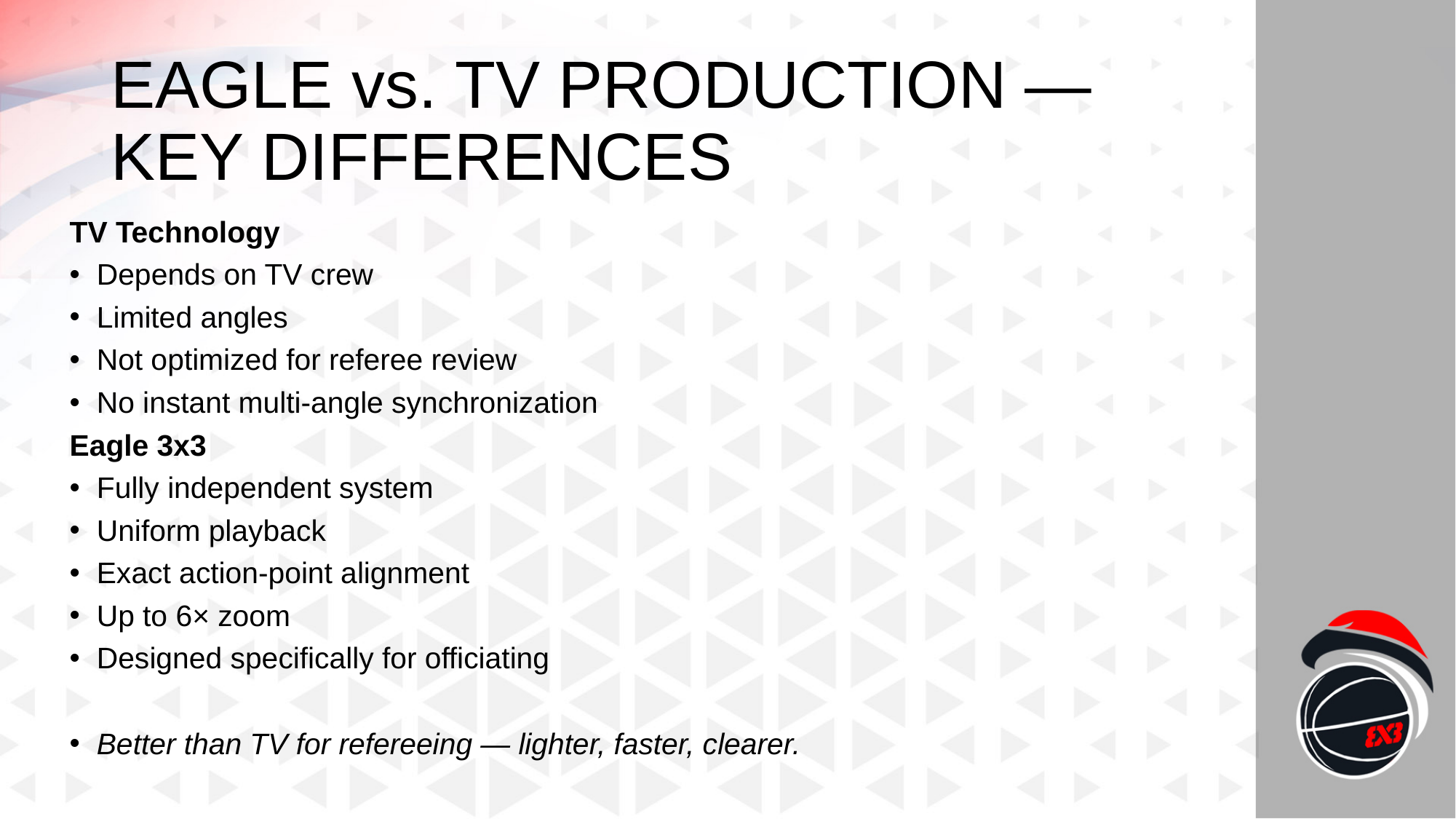

# EAGLE vs. TV PRODUCTION — KEY DIFFERENCES
TV Technology
Depends on TV crew
Limited angles
Not optimized for referee review
No instant multi-angle synchronization
Eagle 3x3
Fully independent system
Uniform playback
Exact action-point alignment
Up to 6× zoom
Designed specifically for officiating

Better than TV for refereeing — lighter, faster, clearer.